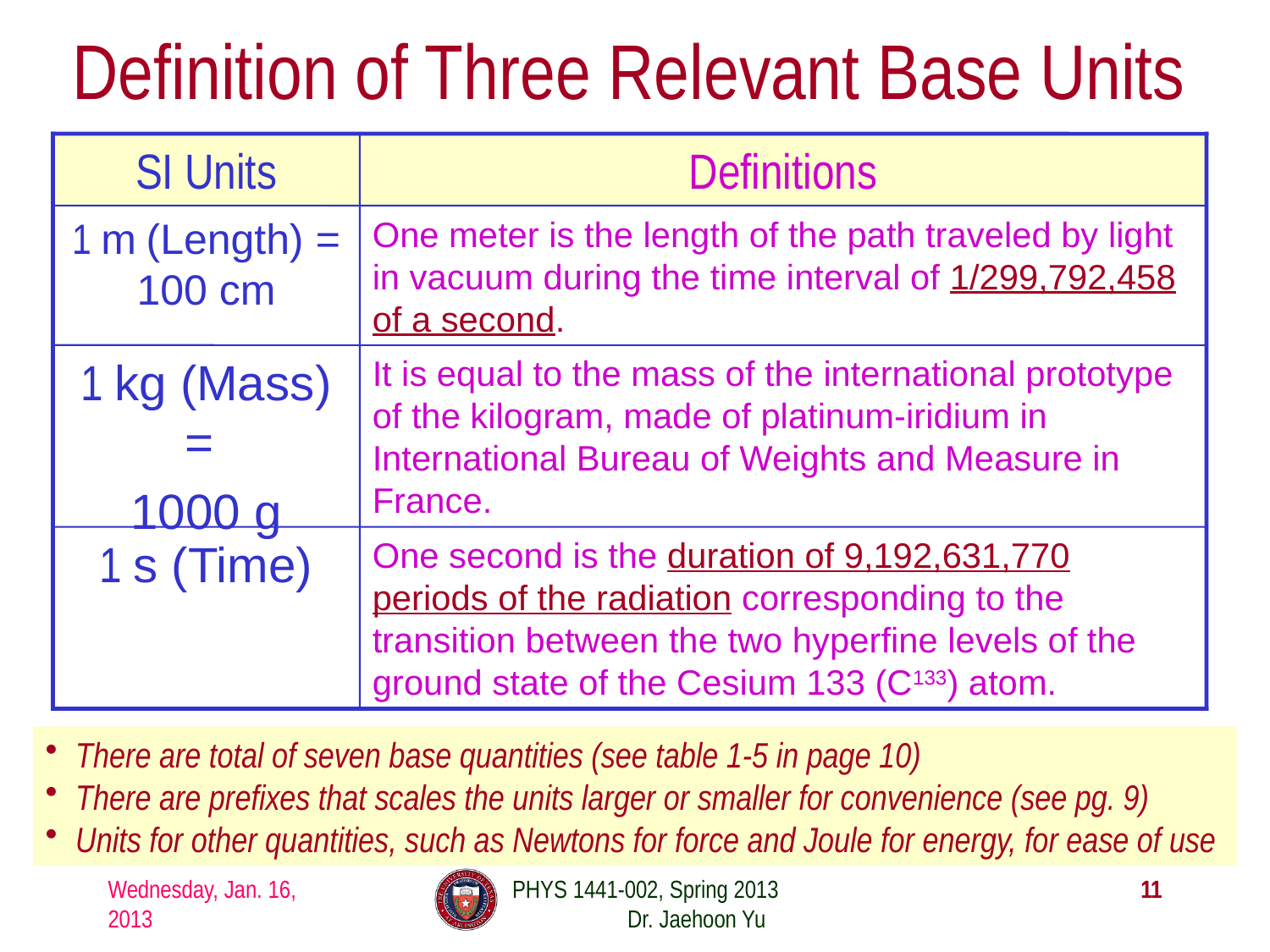

# Definition of Three Relevant Base Units
SI Units

Definitions

1 m (Length) = 100 cm

One meter is the length of the path traveled by light in vacuum during the time interval of 1/299,792,458 of a second.
1 kg (Mass) =
1000 g

It is equal to the mass of the international prototype of the kilogram, made of platinum-iridium in International Bureau of Weights and Measure in France.
1 s (Time)

One second is the duration of 9,192,631,770 periods of the radiation corresponding to the transition between the two hyperfine levels of the ground state of the Cesium 133 (C133) atom.

There are total of seven base quantities (see table 1-5 in page 10)
There are prefixes that scales the units larger or smaller for convenience (see pg. 9)
Units for other quantities, such as Newtons for force and Joule for energy, for ease of use
Wednesday, Jan. 16, 2013
PHYS 1441-002, Spring 2013                   Dr. Jaehoon Yu
11
11